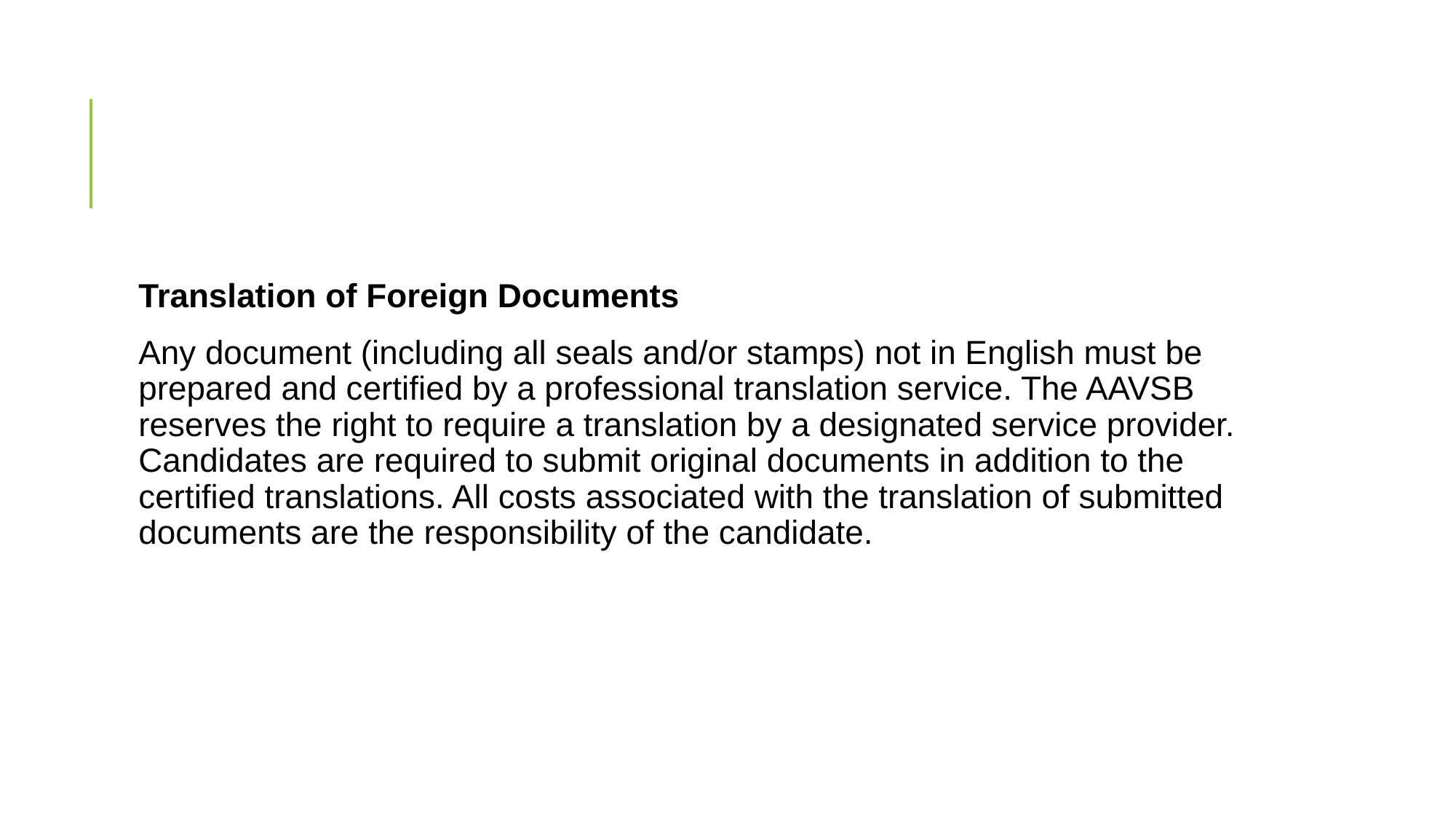

#
Translation of Foreign Documents
Any document (including all seals and/or stamps) not in English must be prepared and certified by a professional translation service. The AAVSB reserves the right to require a translation by a designated service provider. Candidates are required to submit original documents in addition to the certified translations. All costs associated with the translation of submitted documents are the responsibility of the candidate.